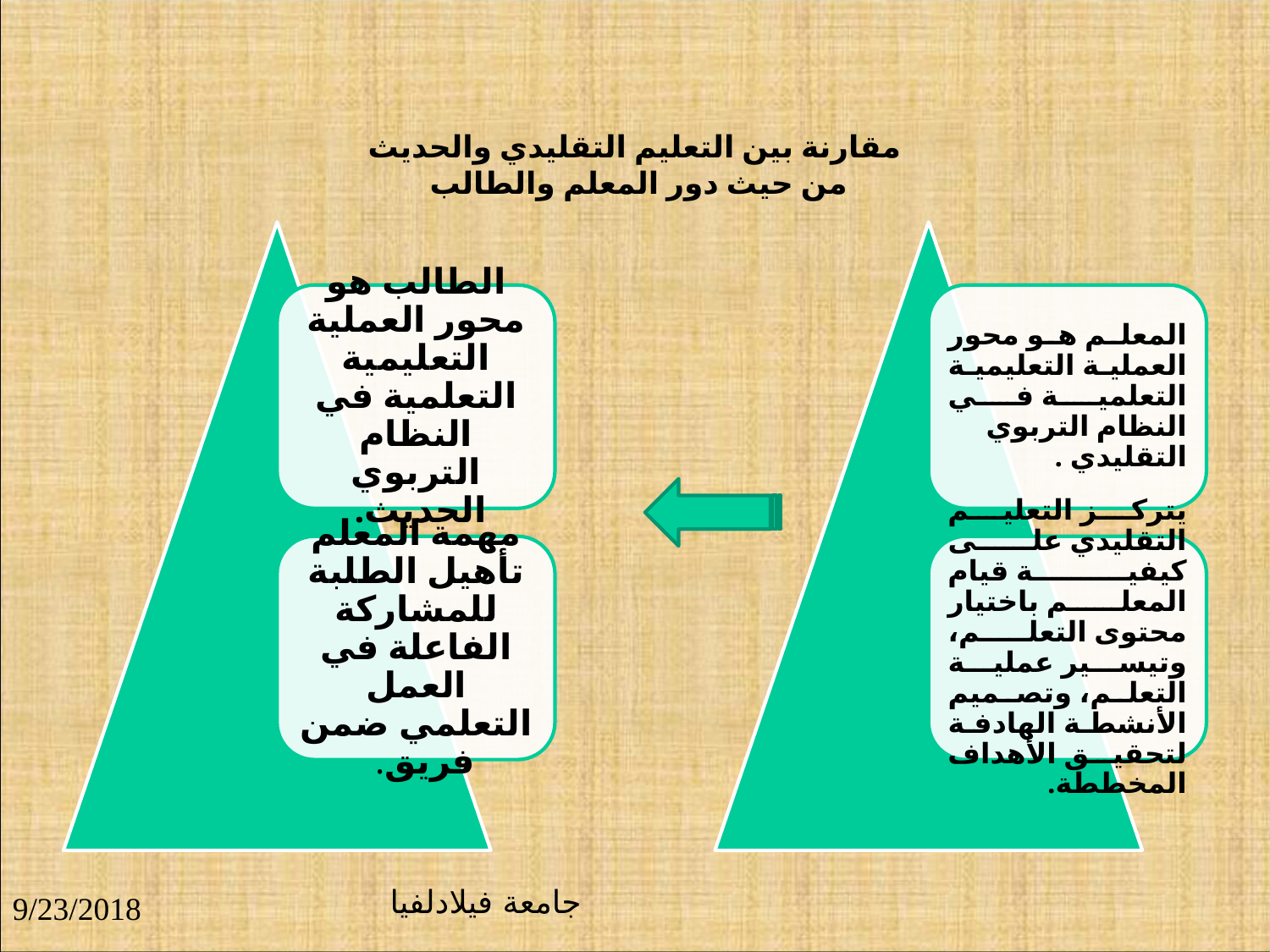

# مقارنة بين التعليم التقليدي والحديث من حيث دور المعلم والطالب
الطالب هو محور العملية التعليمية التعلمية في النظام التربوي الحديث.
مهمة المعلم تأهيل الطلبة للمشاركة الفاعلة في العمل التعلمي ضمن فريق.
المعلم هو محور العملية التعليمية التعلمية في النظام التربوي التقليدي .
يتركز التعليم التقليدي على كيفية قيام المعلم باختيار محتوى التعلم، وتيسير عملية التعلم، وتصميم الأنشطة الهادفة لتحقيق الأهداف المخططة.

جامعة فيلادلفيا
9/23/2018